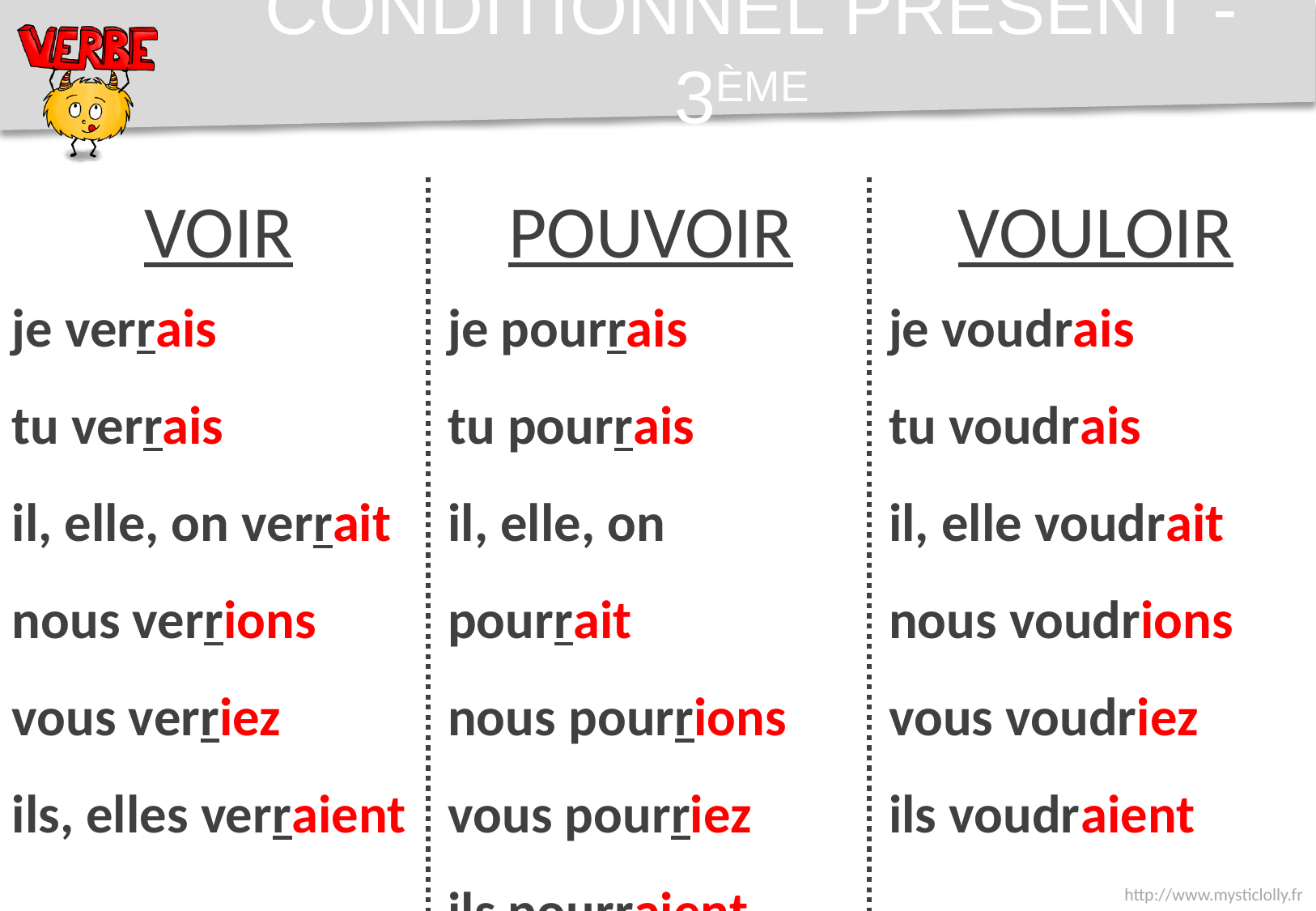

CONDITIONNEL PRÉSENT - 3ÈME
VOIR
POUVOIR
VOULOIR
je pourrais
tu pourrais
il, elle, on pourrait
nous pourrions
vous pourriez
ils pourraient

je verrais
tu verrais
il, elle, on verrait
nous verrions
vous verriez
ils, elles verraient
je voudrais
tu voudrais
il, elle voudrait
nous voudrions
vous voudriez
ils voudraient